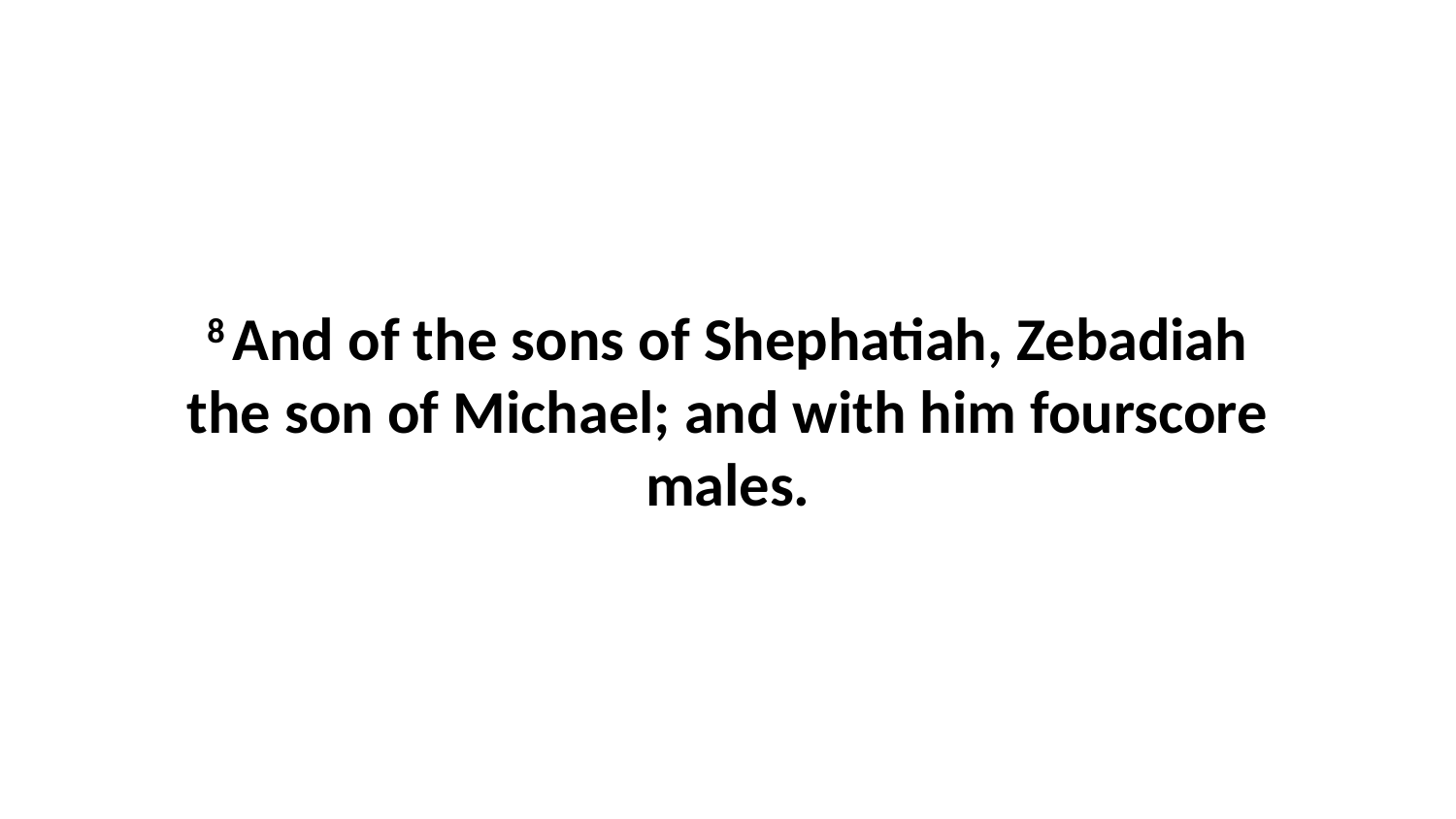

8 And of the sons of Shephatiah, Zebadiah the son of Michael; and with him fourscore males.